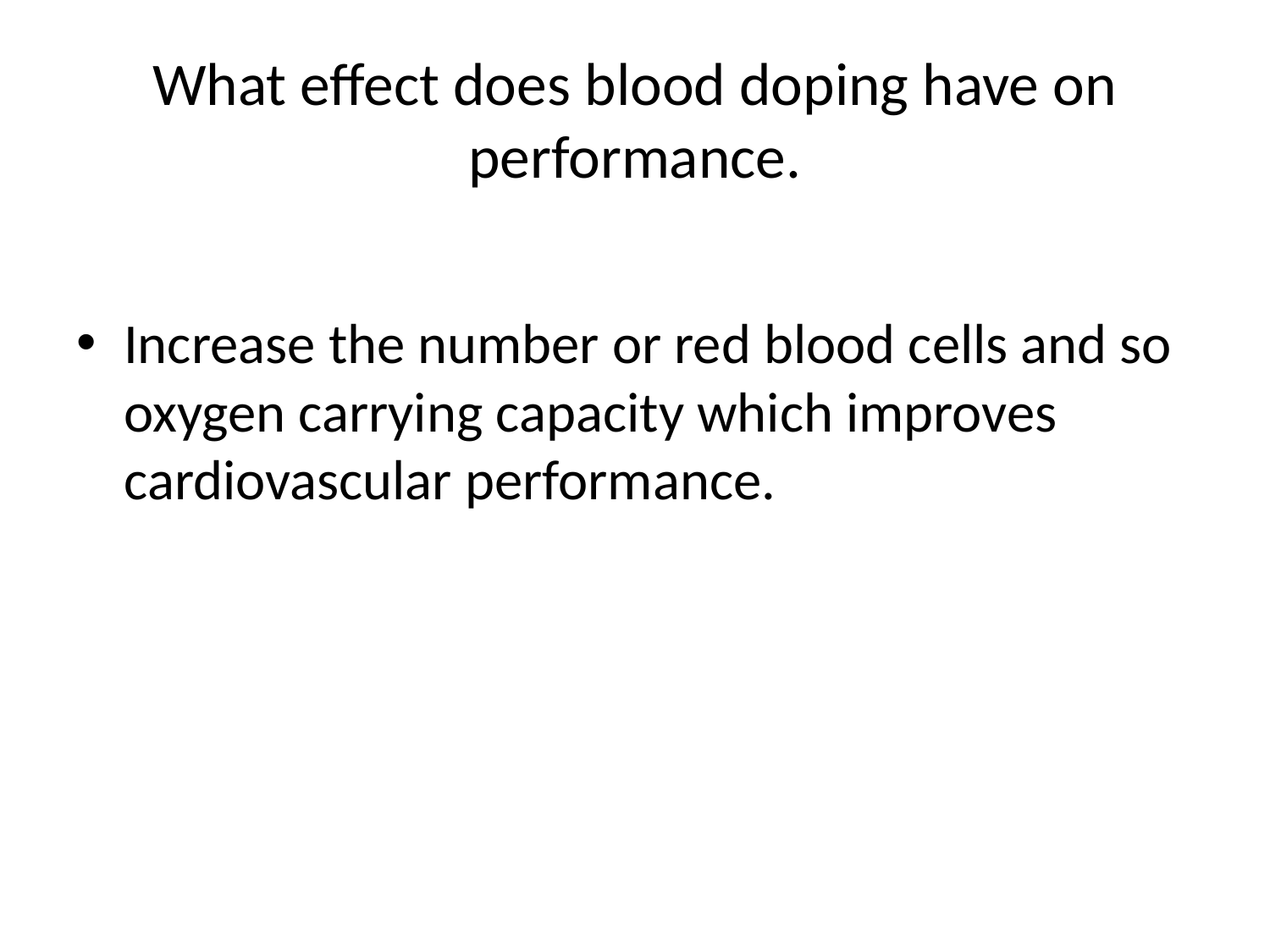

# What effect does blood doping have on performance.

Increase the number or red blood cells and so oxygen carrying capacity which improves cardiovascular performance.